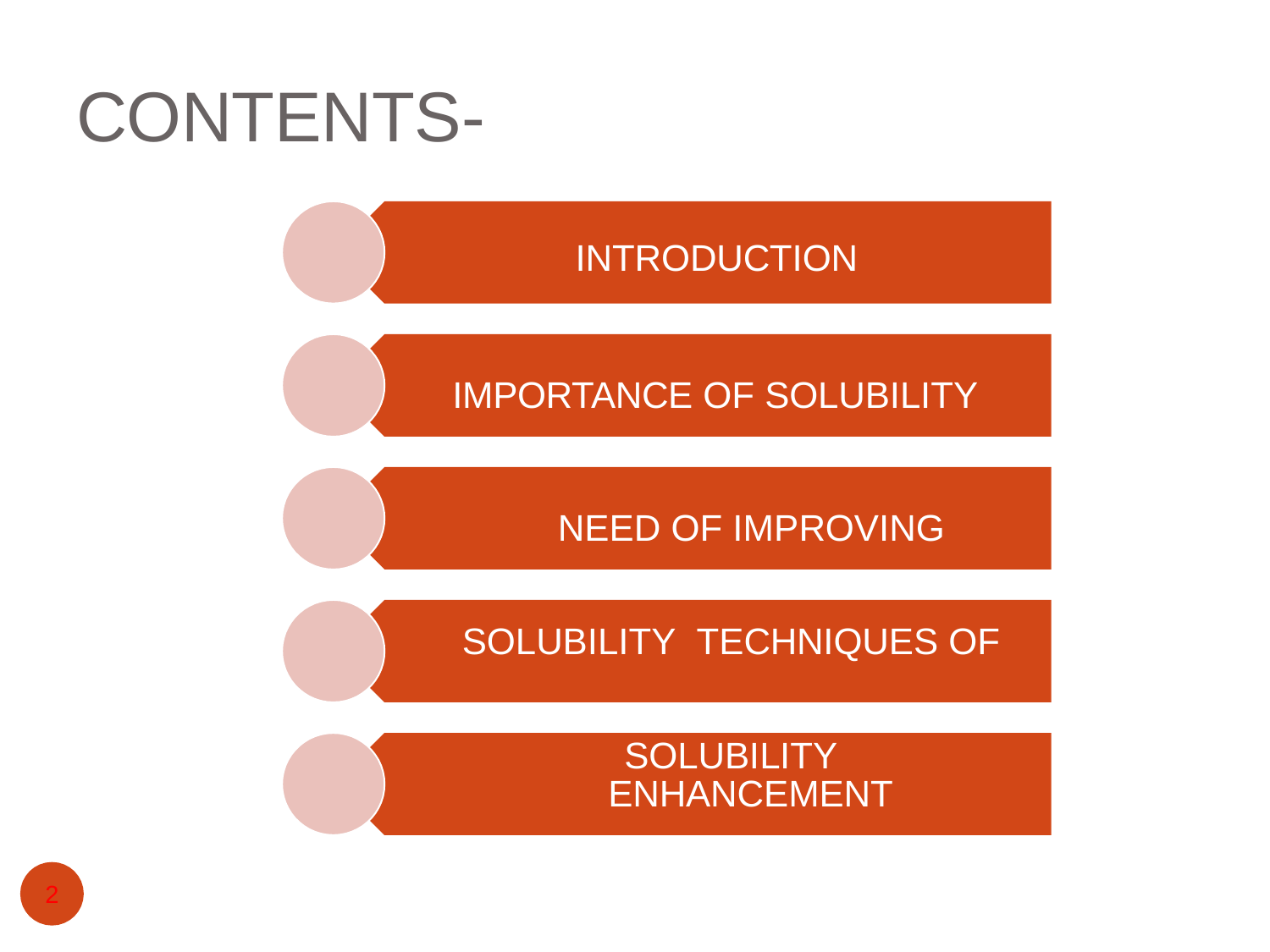

# CONTENTS-

INTRODUCTION

IMPORTANCE OF SOLUBILITY
NEED OF IMPROVING SOLUBILITY  TECHNIQUES OF SOLUBILITY
ENHANCEMENT

APPLICATIONS

2